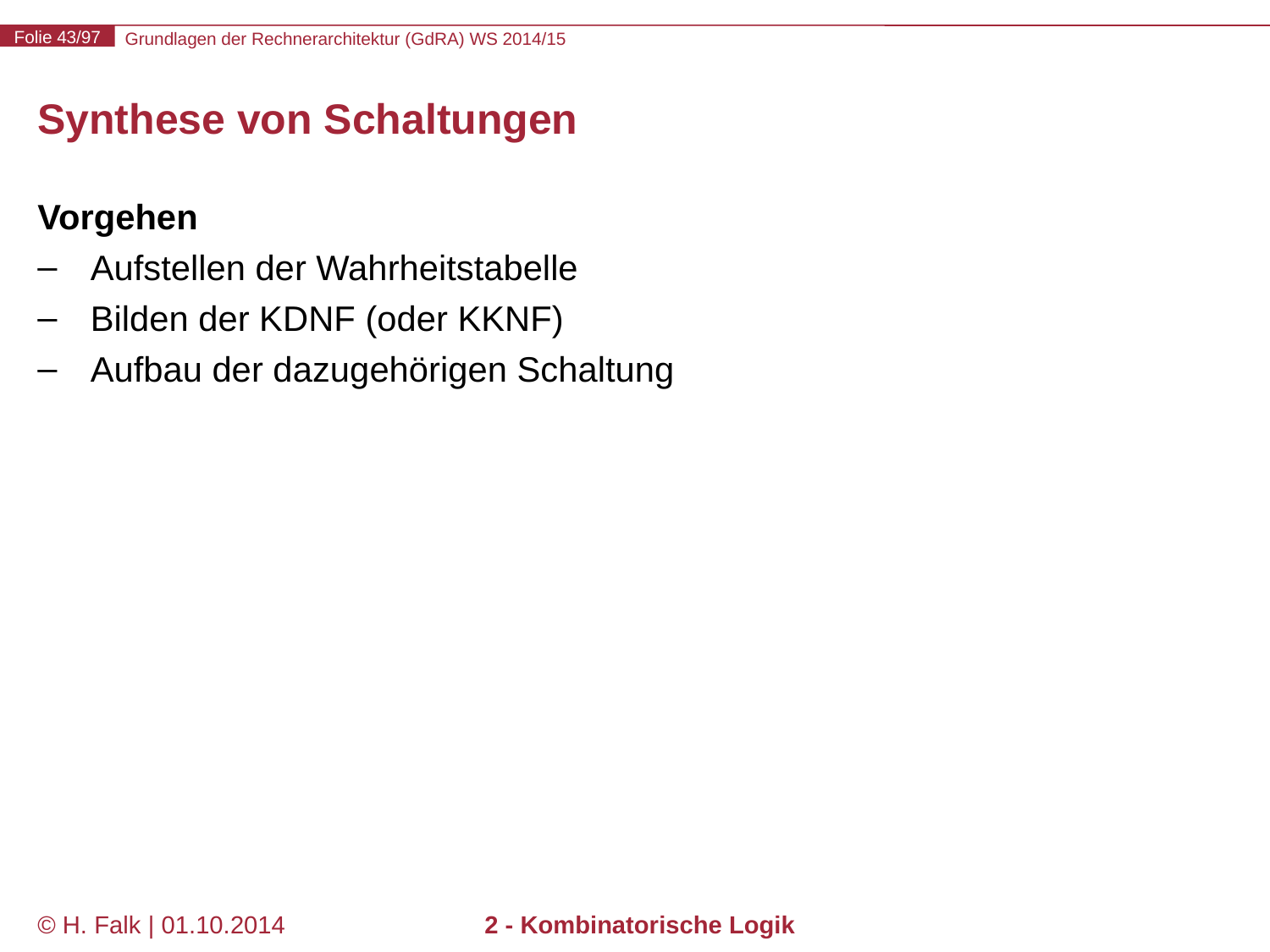

# Synthese von Schaltungen
Vorgehen
Aufstellen der Wahrheitstabelle
Bilden der KDNF (oder KKNF)
Aufbau der dazugehörigen Schaltung
© H. Falk | 01.10.2014
2 - Kombinatorische Logik